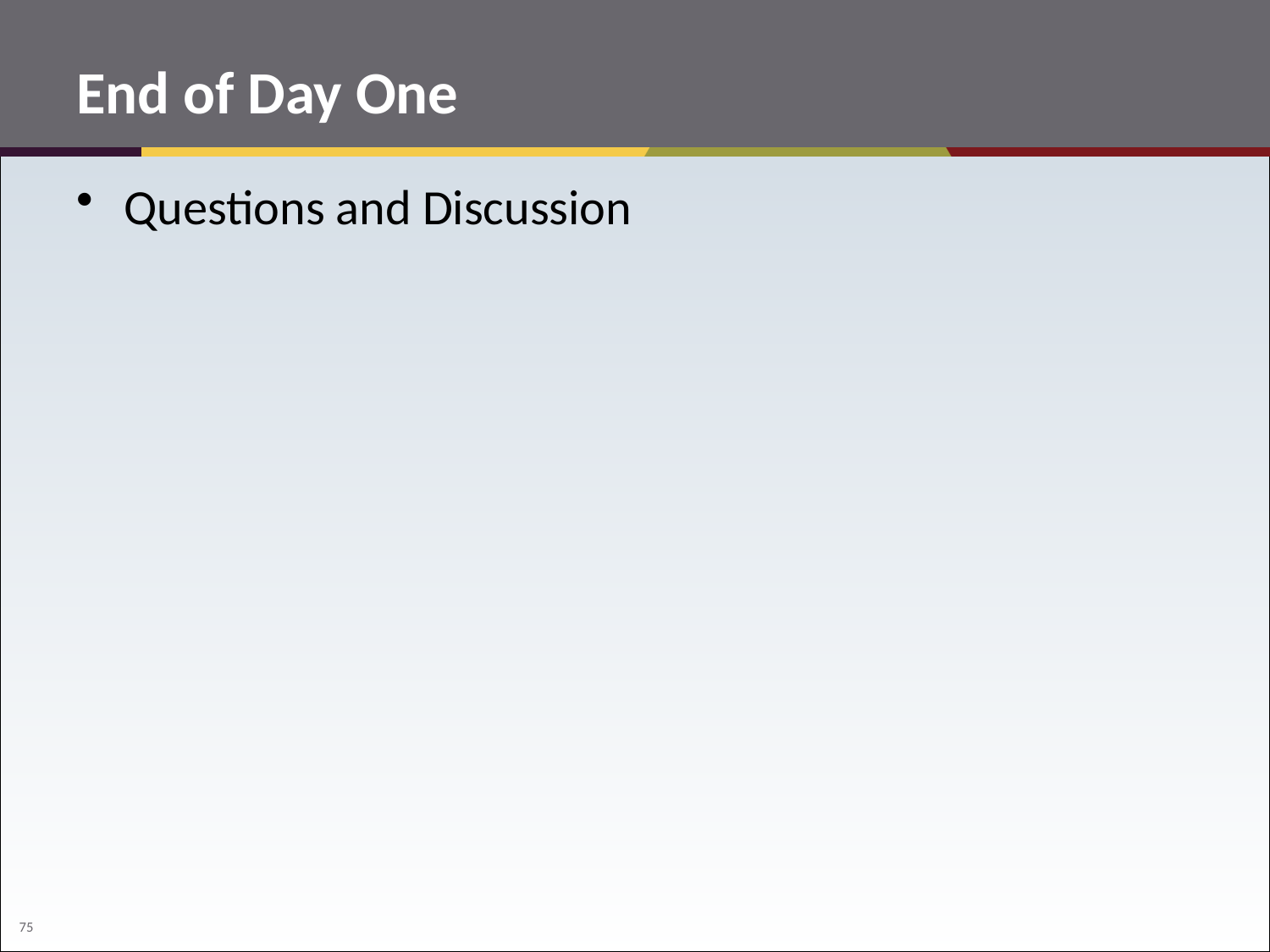

# End of Day One
Questions and Discussion